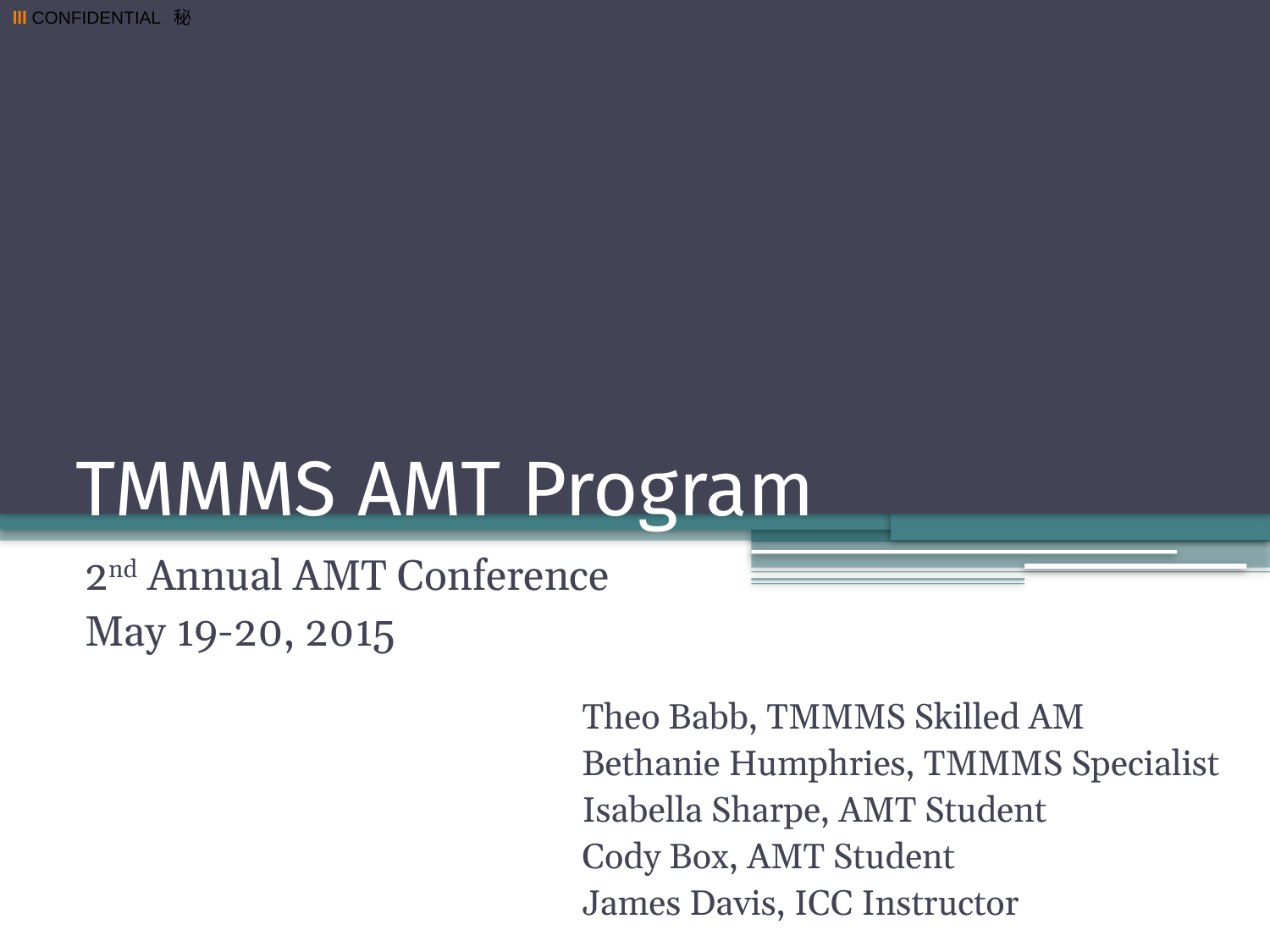

# TMMMS AMT Program
2nd Annual AMT Conference
May 19-20, 2015
Theo Babb, TMMMS Skilled AM
Bethanie Humphries, TMMMS Specialist
Isabella Sharpe, AMT Student
Cody Box, AMT Student
James Davis, ICC Instructor